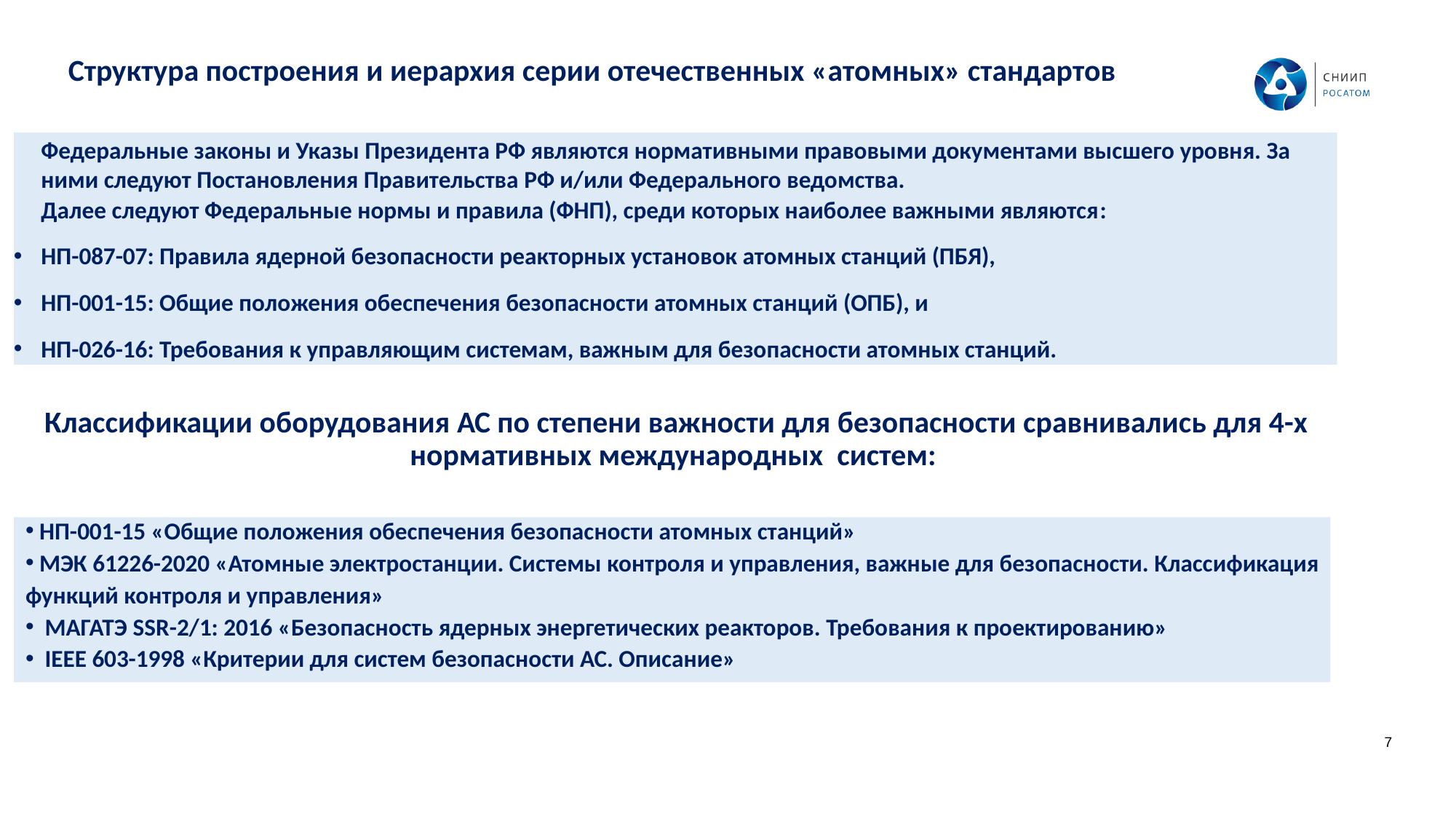

# Структура построения и иерархия серии отечественных «атомных» стандартов
Федеральные законы и Указы Президента РФ являются нормативными правовыми документами высшего уровня. За ними следуют Постановления Правительства РФ и/или Федерального ведомства.
Далее следуют Федеральные нормы и правила (ФНП), среди которых наиболее важными являются:
НП-087-07: Правила ядерной безопасности реакторных установок атомных станций (ПБЯ),
НП-001-15: Общие положения обеспечения безопасности атомных станций (ОПБ), и
НП-026-16: Требования к управляющим системам, важным для безопасности атомных станций.
Классификации оборудования АС по степени важности для безопасности сравнивались для 4-х нормативных международных  систем:

 НП-001-15 «Общие положения обеспечения безопасности атомных станций»
 МЭК 61226-2020 «Атомные электростанции. Системы контроля и управления, важные для безопасности. Классификация функций контроля и управления»
  МАГАТЭ SSR-2/1: 2016 «Безопасность ядерных энергетических реакторов. Требования к проектированию»
  IEEE 603-1998 «Критерии для систем безопасности АС. Описание»